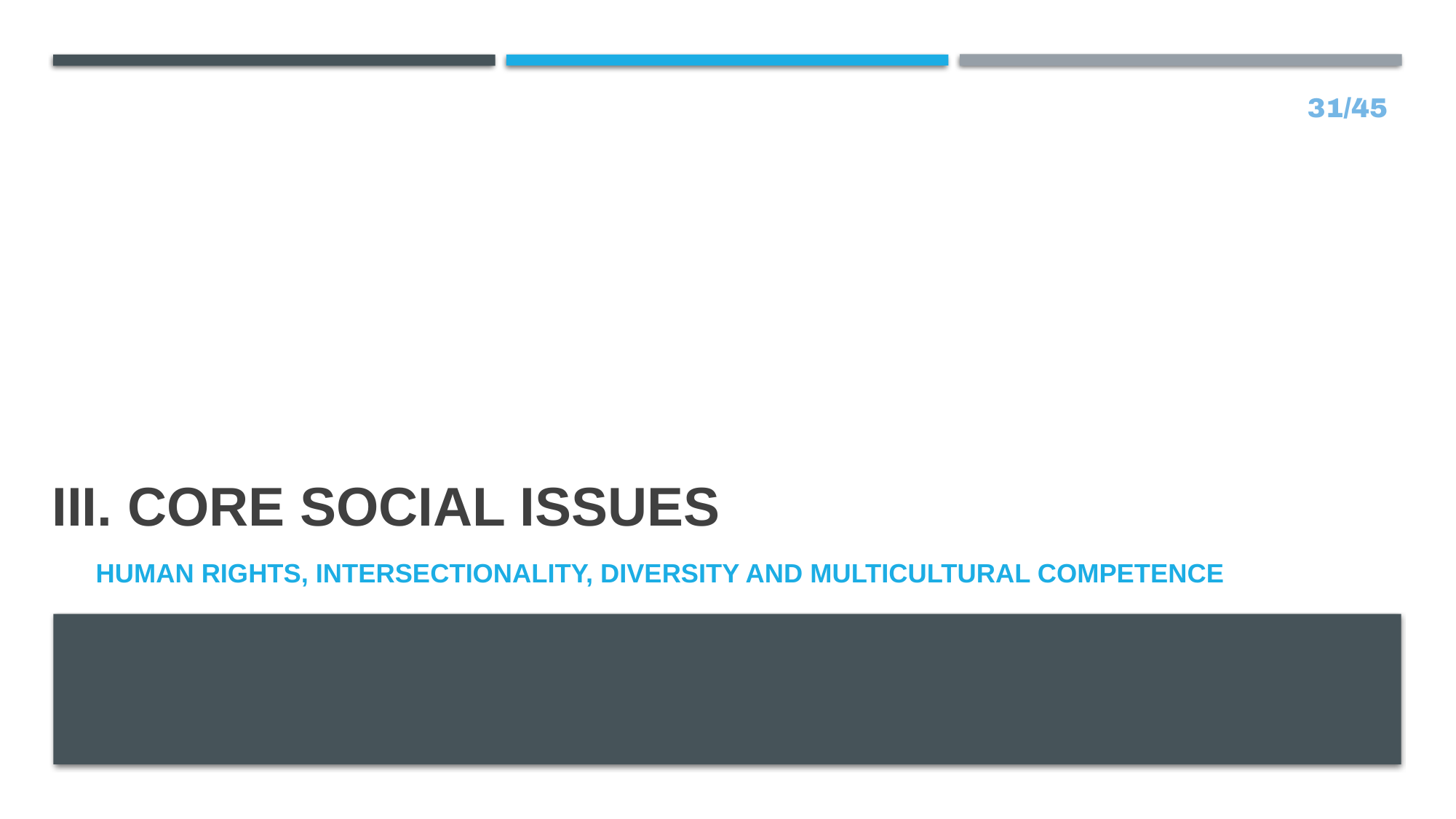

31/45
III. Core social iSSUES
Human rights, Intersectionality, diversity and multicultural competence